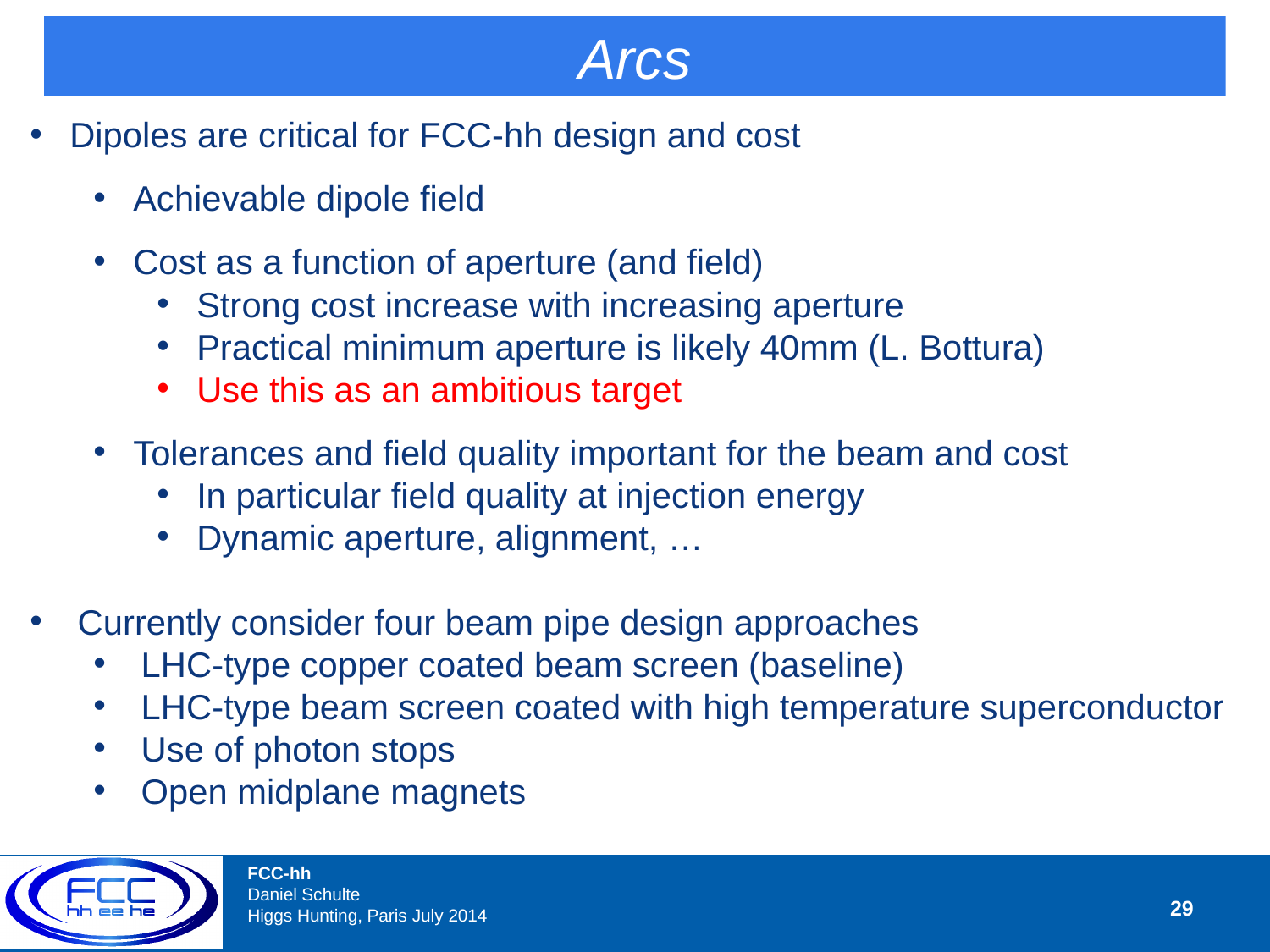

Arcs
Dipoles are critical for FCC-hh design and cost
Achievable dipole field
Cost as a function of aperture (and field)
Strong cost increase with increasing aperture
Practical minimum aperture is likely 40mm (L. Bottura)
Use this as an ambitious target
Tolerances and field quality important for the beam and cost
In particular field quality at injection energy
Dynamic aperture, alignment, …

Currently consider four beam pipe design approaches
LHC-type copper coated beam screen (baseline)
LHC-type beam screen coated with high temperature superconductor
Use of photon stops
Open midplane magnets